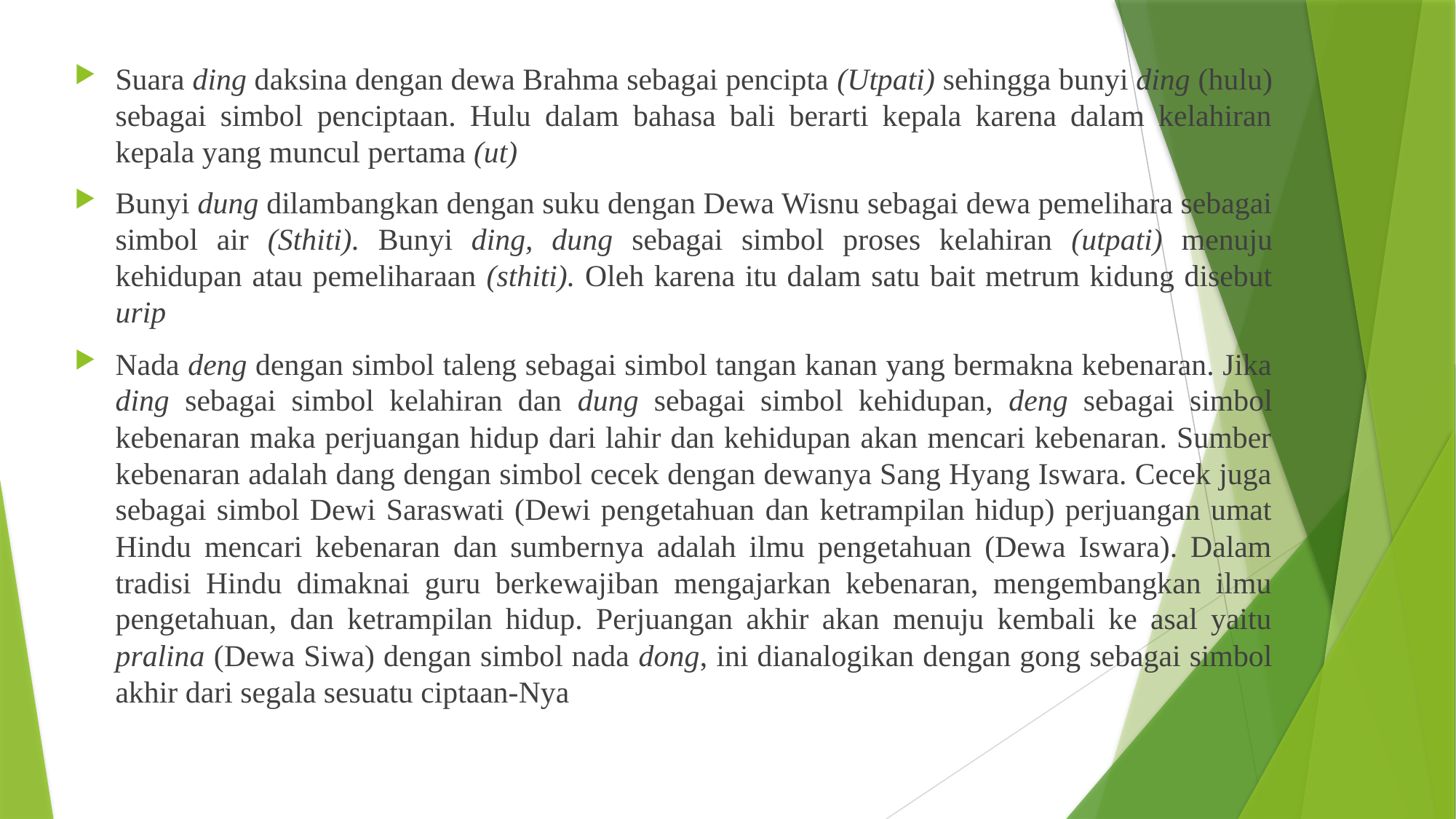

Suara ding daksina dengan dewa Brahma sebagai pencipta (Utpati) sehingga bunyi ding (hulu) sebagai simbol penciptaan. Hulu dalam bahasa bali berarti kepala karena dalam kelahiran kepala yang muncul pertama (ut)
Bunyi dung dilambangkan dengan suku dengan Dewa Wisnu sebagai dewa pemelihara sebagai simbol air (Sthiti). Bunyi ding, dung sebagai simbol proses kelahiran (utpati) menuju kehidupan atau pemeliharaan (sthiti). Oleh karena itu dalam satu bait metrum kidung disebut urip
Nada deng dengan simbol taleng sebagai simbol tangan kanan yang bermakna kebenaran. Jika ding sebagai simbol kelahiran dan dung sebagai simbol kehidupan, deng sebagai simbol kebenaran maka perjuangan hidup dari lahir dan kehidupan akan mencari kebenaran. Sumber kebenaran adalah dang dengan simbol cecek dengan dewanya Sang Hyang Iswara. Cecek juga sebagai simbol Dewi Saraswati (Dewi pengetahuan dan ketrampilan hidup) perjuangan umat Hindu mencari kebenaran dan sumbernya adalah ilmu pengetahuan (Dewa Iswara). Dalam tradisi Hindu dimaknai guru berkewajiban mengajarkan kebenaran, mengembangkan ilmu pengetahuan, dan ketrampilan hidup. Perjuangan akhir akan menuju kembali ke asal yaitu pralina (Dewa Siwa) dengan simbol nada dong, ini dianalogikan dengan gong sebagai simbol akhir dari segala sesuatu ciptaan-Nya